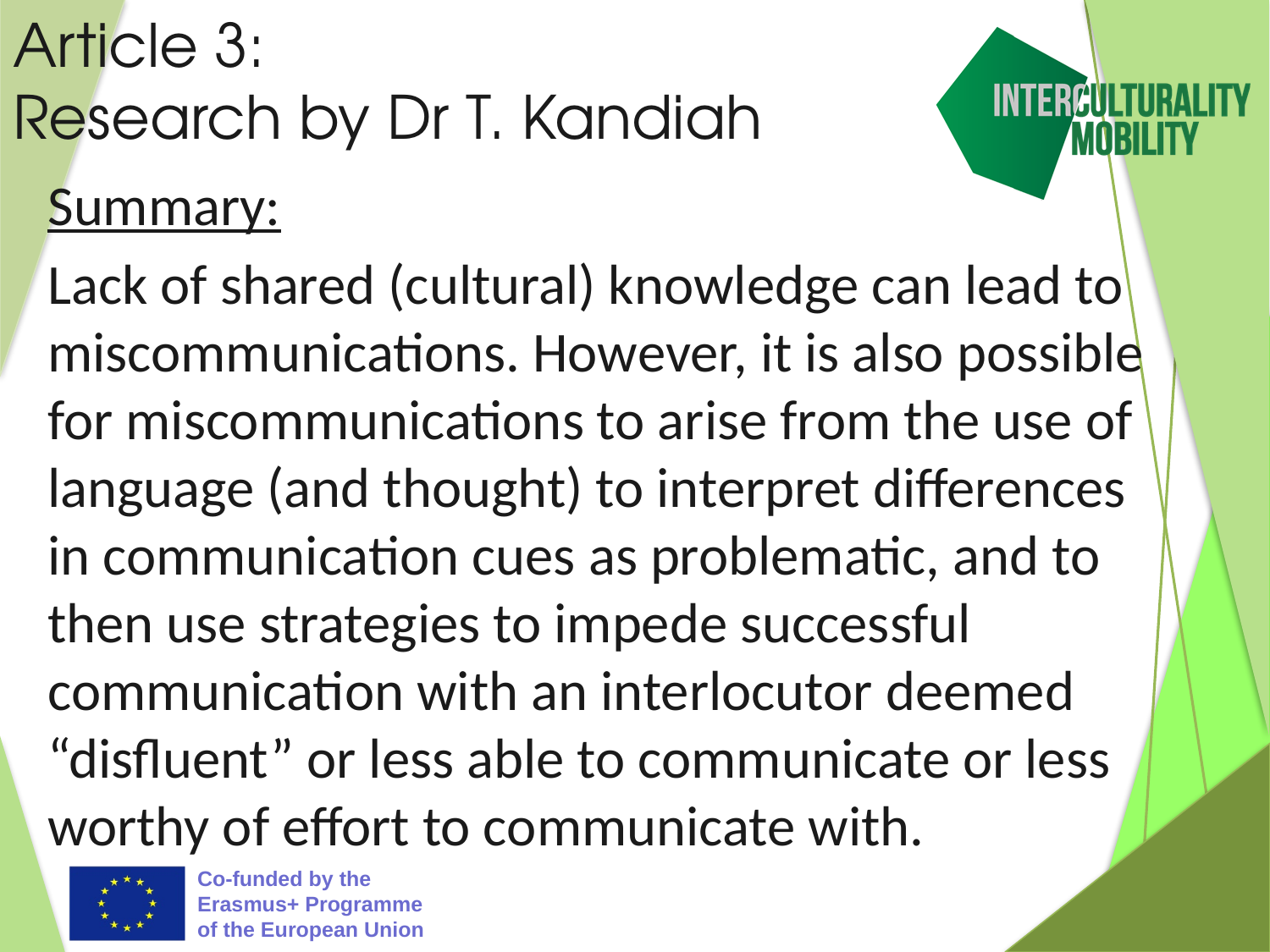

# Article 3: Research by Dr T. Kandiah
Summary:
Lack of shared (cultural) knowledge can lead to miscommunications. However, it is also possible for miscommunications to arise from the use of language (and thought) to interpret differences in communication cues as problematic, and to then use strategies to impede successful communication with an interlocutor deemed “disfluent” or less able to communicate or less worthy of effort to communicate with.